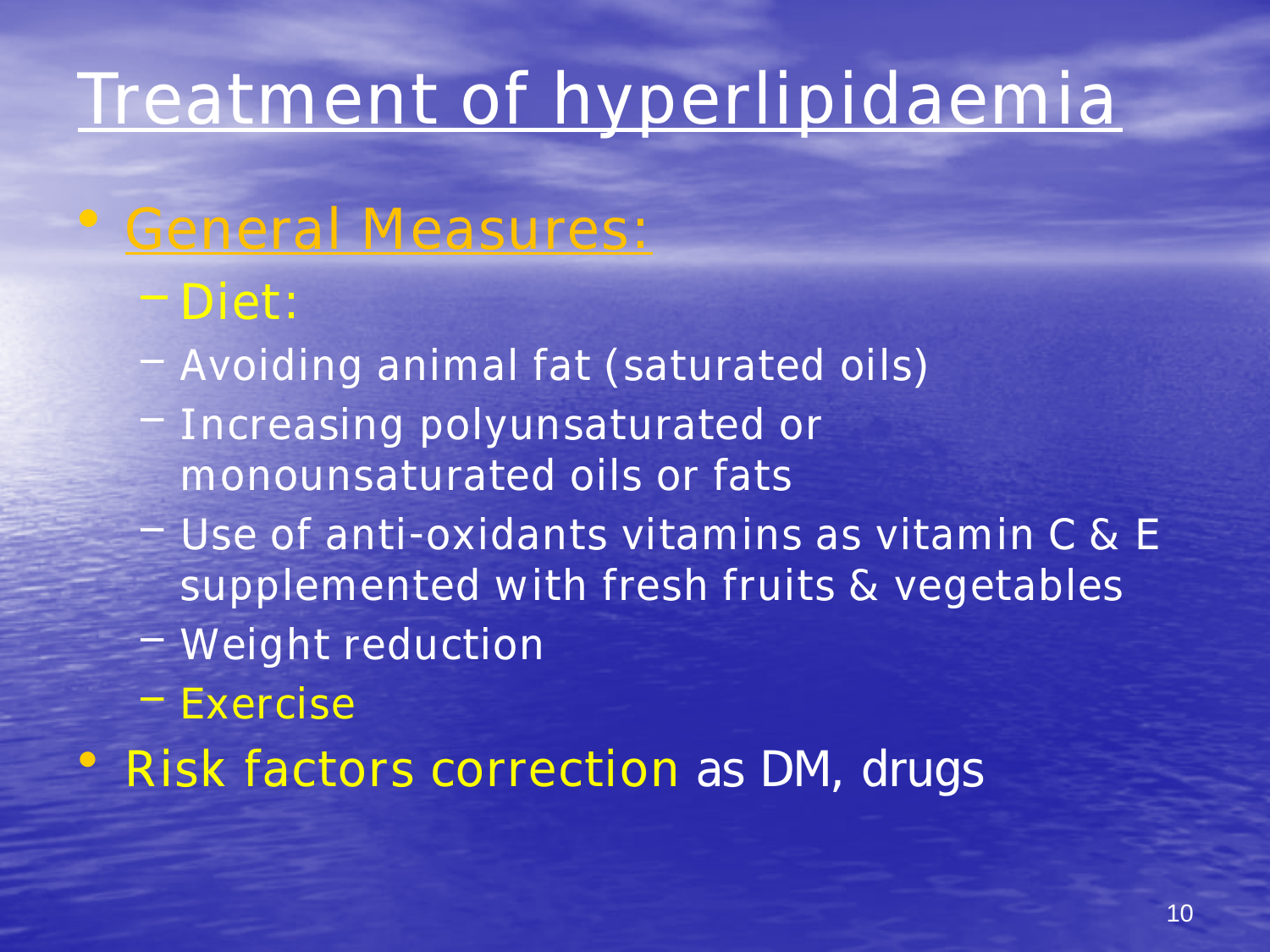

# Treatment of hyperlipidaemia
General Measures:
Diet:
Avoiding animal fat (saturated oils)
Increasing polyunsaturated or monounsaturated oils or fats
Use of anti-oxidants vitamins as vitamin C & E supplemented with fresh fruits & vegetables
Weight reduction
Exercise
Risk factors correction as DM, drugs
10